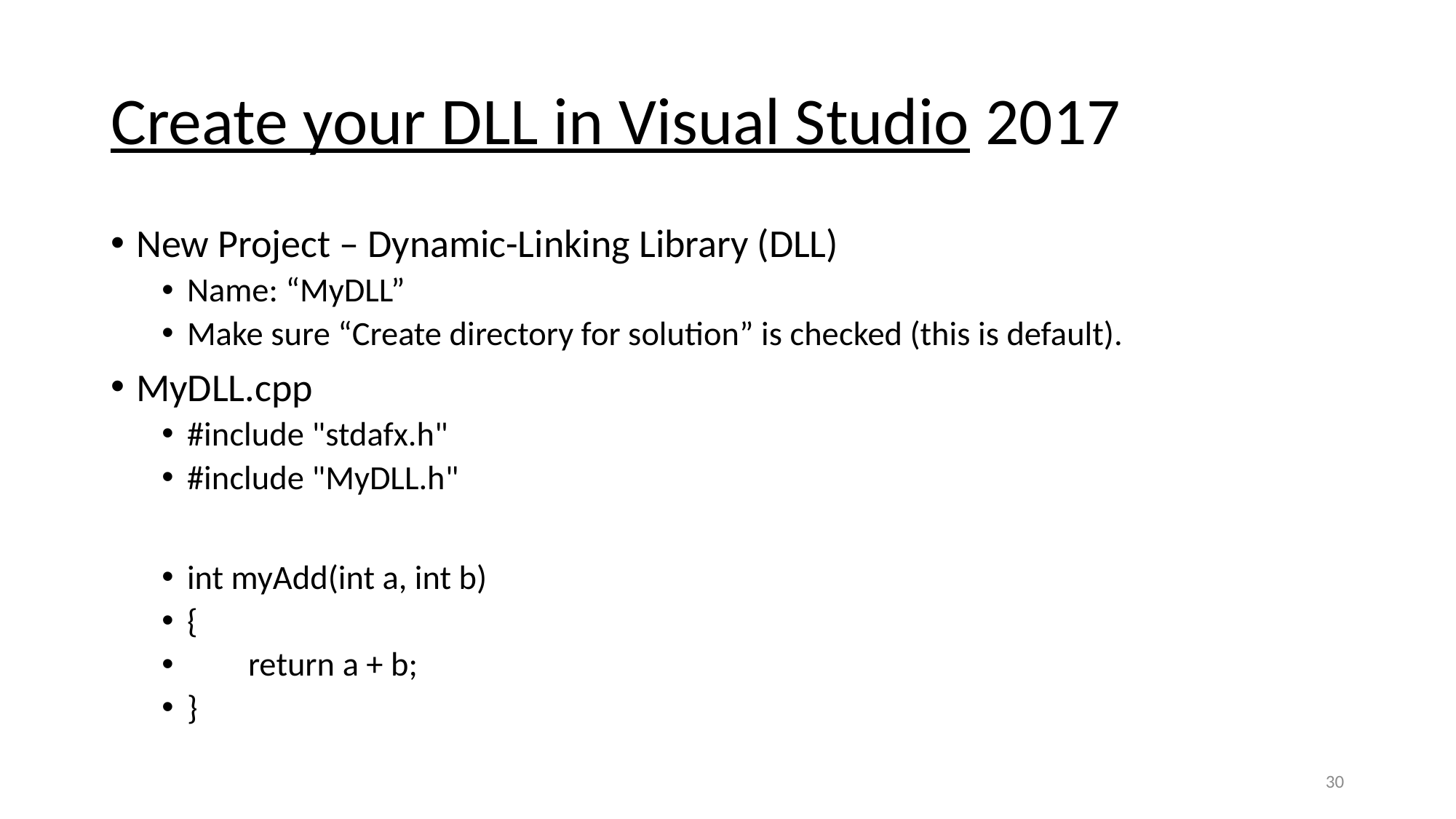

# Create your DLL in Visual Studio 2017
New Project – Dynamic-Linking Library (DLL)
Name: “MyDLL”
Make sure “Create directory for solution” is checked (this is default).
MyDLL.cpp
#include "stdafx.h"
#include "MyDLL.h"

int myAdd(int a, int b)
{
        return a + b;
}
30